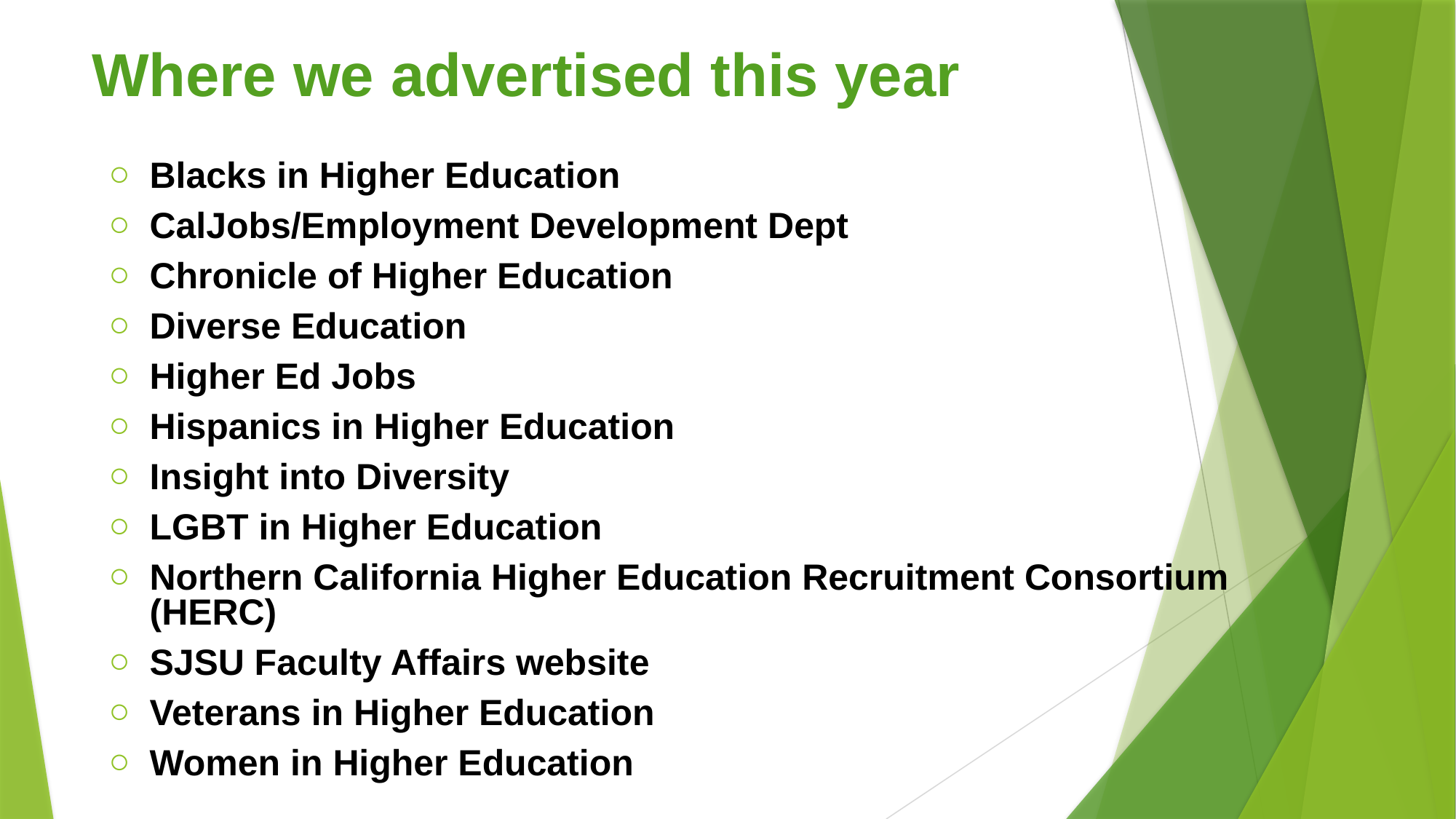

# Where we advertised this year
Blacks in Higher Education
CalJobs/Employment Development Dept
Chronicle of Higher Education
Diverse Education
Higher Ed Jobs
Hispanics in Higher Education
Insight into Diversity
LGBT in Higher Education
Northern California Higher Education Recruitment Consortium (HERC)
SJSU Faculty Affairs website
Veterans in Higher Education
Women in Higher Education